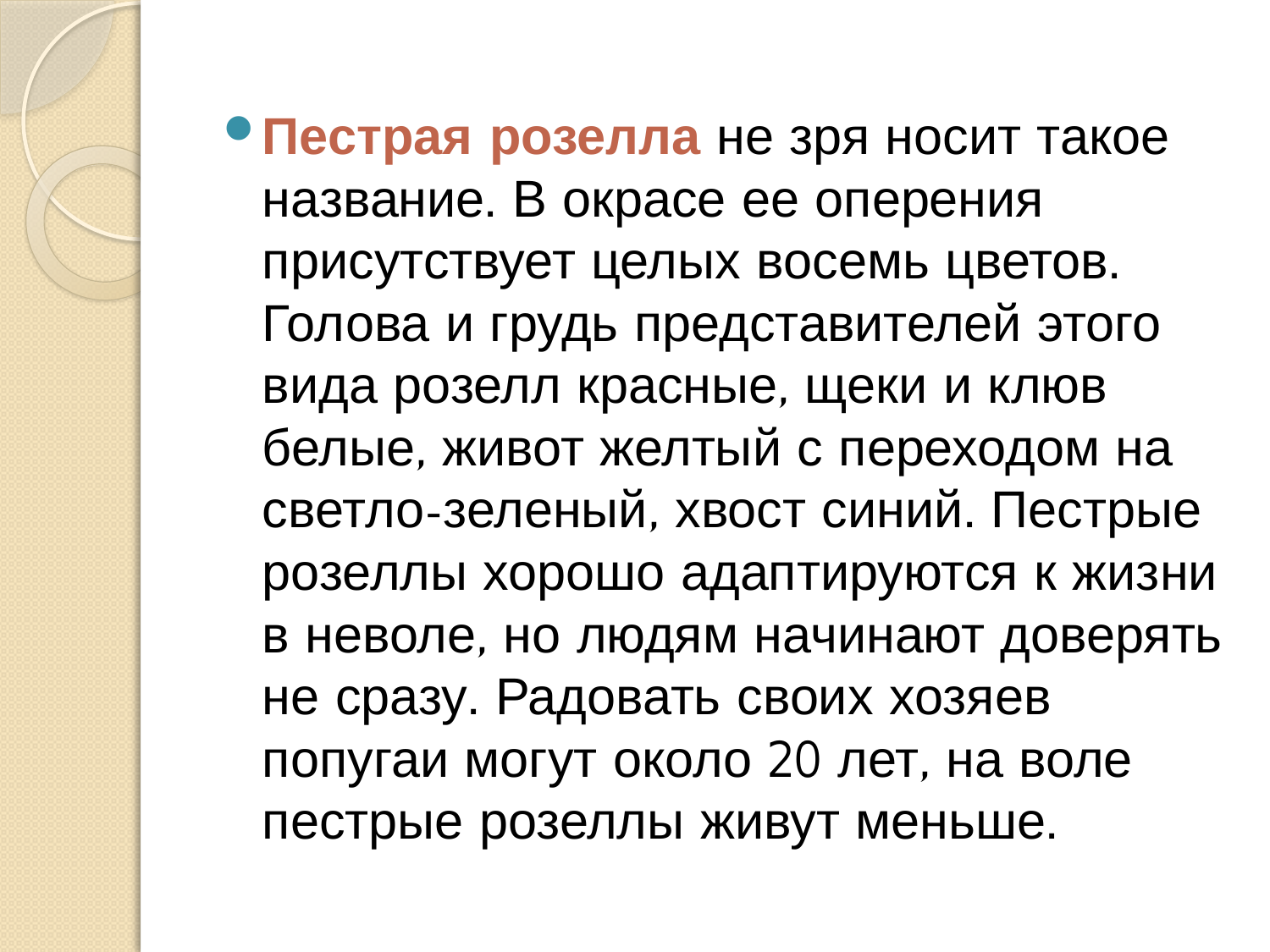

Пестрая розелла не зря носит такое название. В окрасе ее оперения присутствует целых восемь цветов. Голова и грудь представителей этого вида розелл красные, щеки и клюв белые, живот желтый с переходом на светло-зеленый, хвост синий. Пестрые розеллы хорошо адаптируются к жизни в неволе, но людям начинают доверять не сразу. Радовать своих хозяев попугаи могут около 20 лет, на воле пестрые розеллы живут меньше.